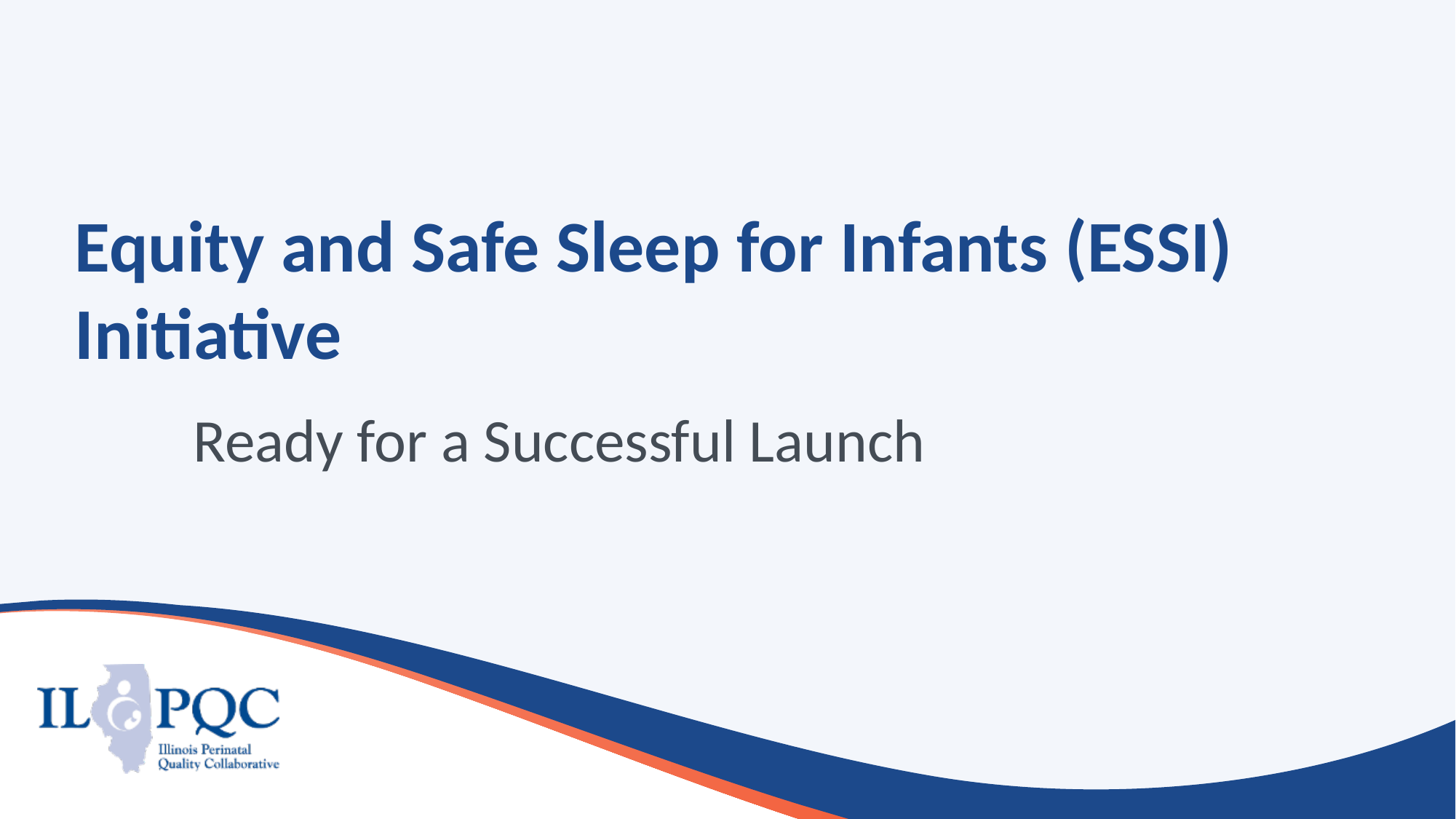

# Equity and Safe Sleep for Infants (ESSI) Initiative
Ready for a Successful Launch